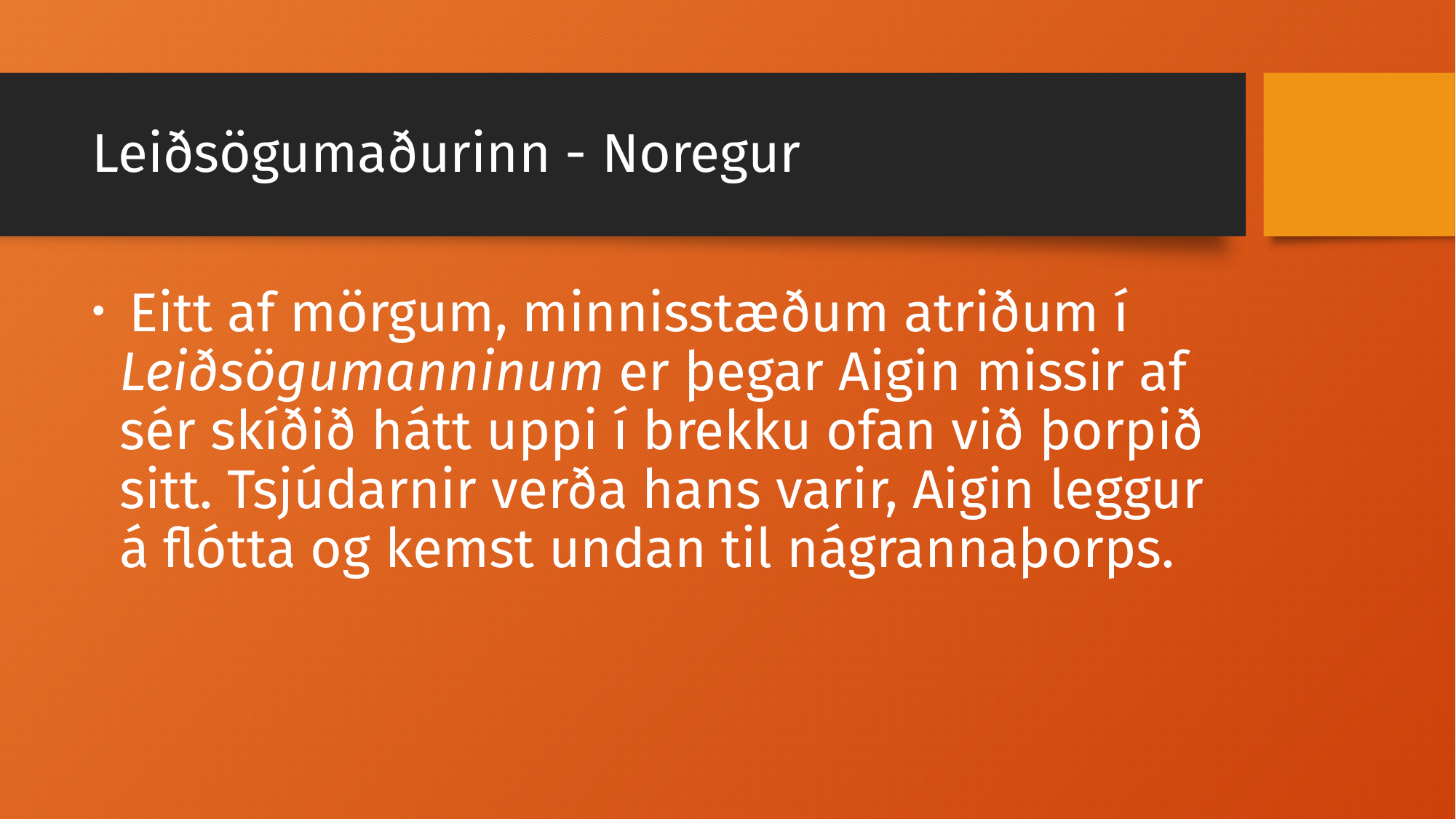

# Leiðsögumaðurinn - Noregur
 Eitt af mörgum, minnisstæðum atriðum í Leiðsögumanninum er þegar Aigin missir af sér skíðið hátt uppi í brekku ofan við þorpið sitt. Tsjúdarnir verða hans varir, Aigin leggur á flótta og kemst undan til nágrannaþorps.